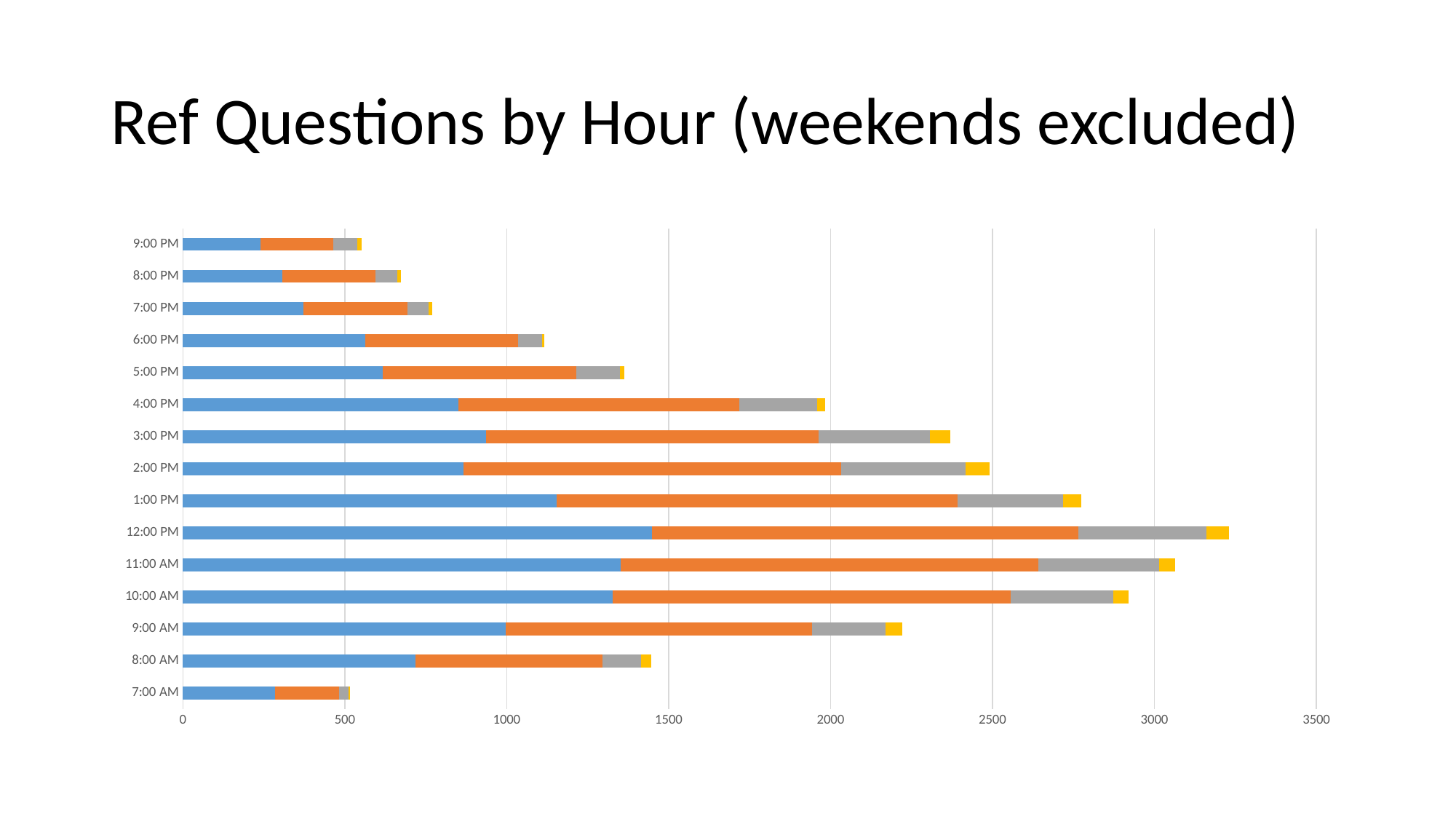

# Ref Questions by Hour (weekends excluded)

### Chart

| Category | 1 | 2 | 3 | 4 |
|---|---|---|---|---|
| 0.29166666666666669 | 285.0 | 198.0 | 29.0 | 4.0 |
| 0.33333333333333331 | 718.0 | 578.0 | 119.0 | 30.0 |
| 0.375 | 996.0 | 946.0 | 227.0 | 52.0 |
| 0.41666666666666669 | 1327.0 | 1229.0 | 317.0 | 48.0 |
| 0.45833333333333331 | 1352.0 | 1290.0 | 373.0 | 48.0 |
| 0.5 | 1449.0 | 1316.0 | 396.0 | 70.0 |
| 0.54166666666666663 | 1155.0 | 1238.0 | 325.0 | 57.0 |
| 0.58333333333333337 | 867.0 | 1165.0 | 384.0 | 75.0 |
| 0.625 | 935.0 | 1027.0 | 344.0 | 63.0 |
| 0.66666666666666663 | 850.0 | 867.0 | 242.0 | 25.0 |
| 0.70833333333333337 | 616.0 | 598.0 | 136.0 | 13.0 |
| 0.75 | 563.0 | 471.0 | 75.0 | 7.0 |
| 0.79166666666666663 | 373.0 | 320.0 | 66.0 | 11.0 |
| 0.83333333333333337 | 307.0 | 287.0 | 67.0 | 12.0 |
| 0.875 | 240.0 | 224.0 | 75.0 | 12.0 |